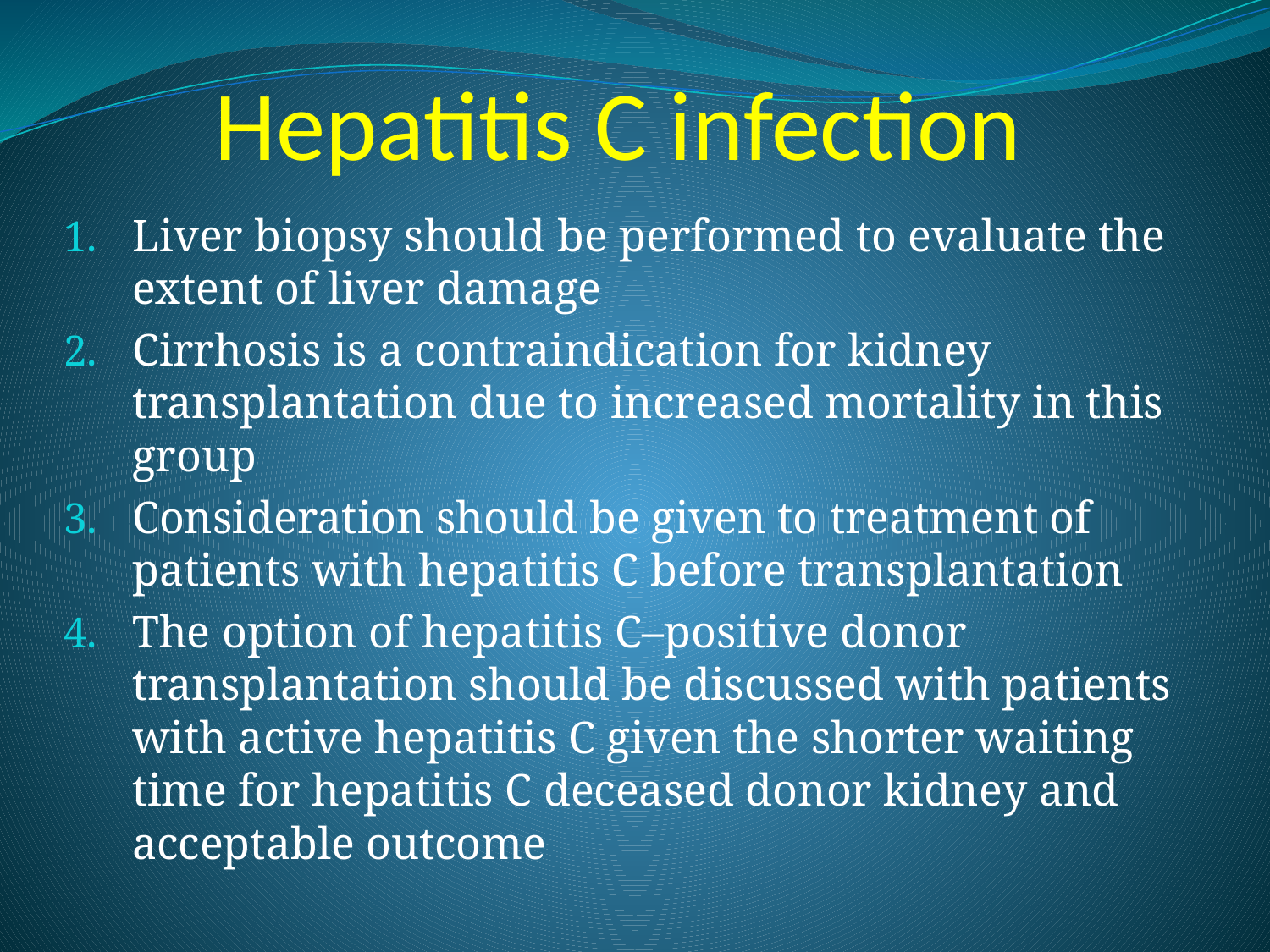

# Hepatitis C infection
Liver biopsy should be performed to evaluate the extent of liver damage
Cirrhosis is a contraindication for kidney transplantation due to increased mortality in this group
Consideration should be given to treatment of patients with hepatitis C before transplantation
The option of hepatitis C–positive donor transplantation should be discussed with patients with active hepatitis C given the shorter waiting time for hepatitis C deceased donor kidney and acceptable outcome